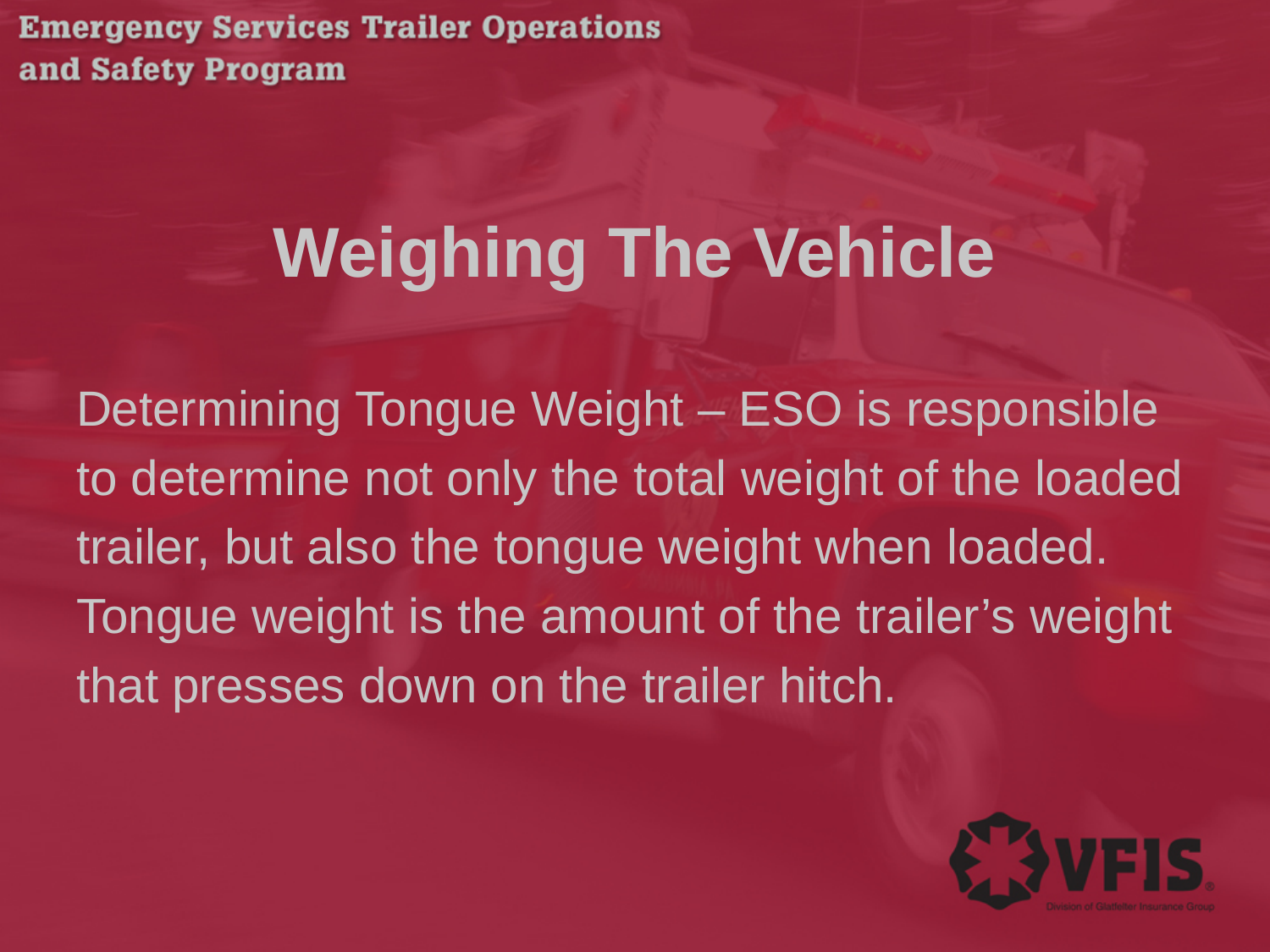

# Weighing The Vehicle
Determining Tongue Weight – ESO is responsible
to determine not only the total weight of the loaded
trailer, but also the tongue weight when loaded.
Tongue weight is the amount of the trailer’s weight
that presses down on the trailer hitch.